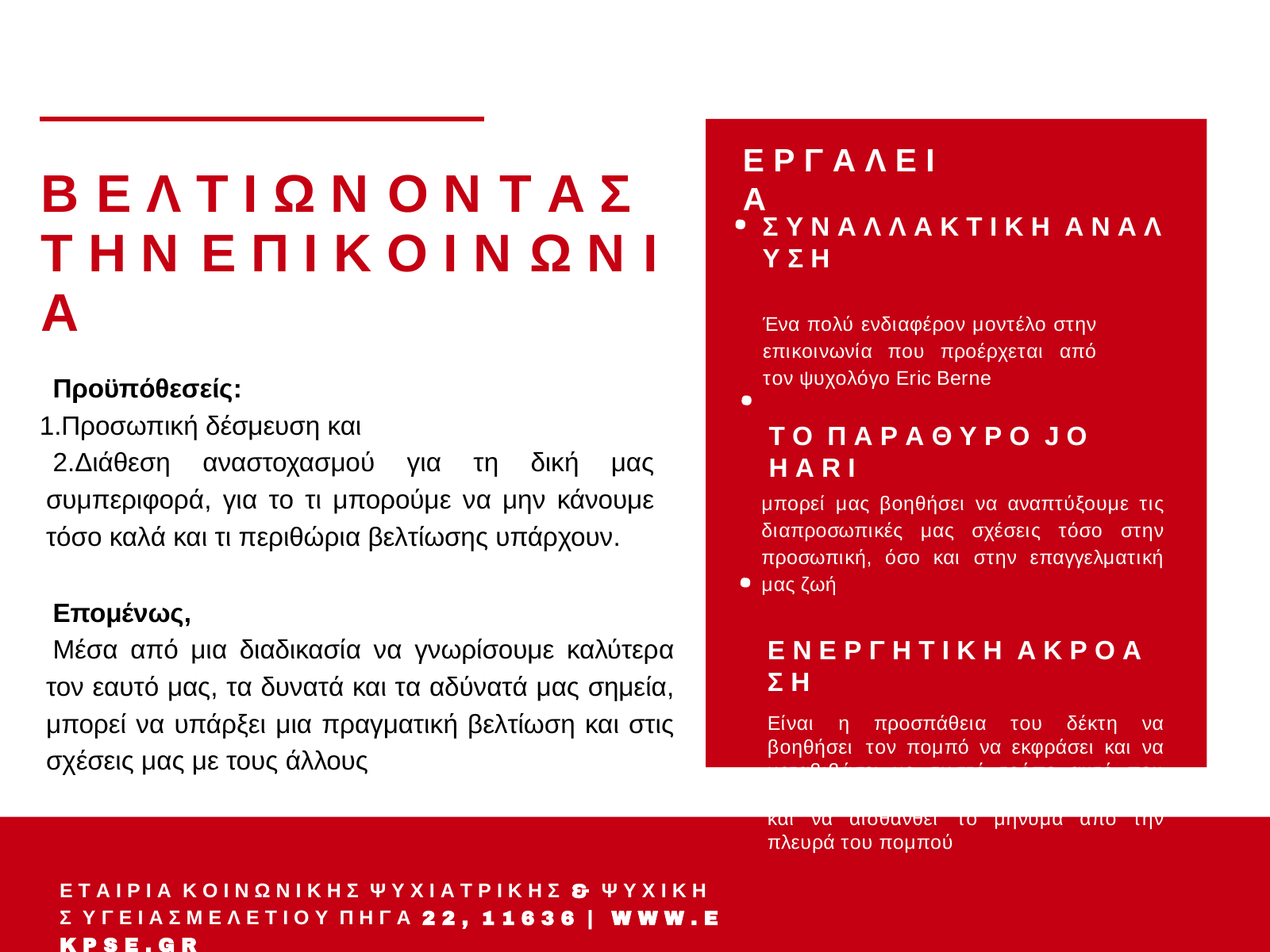

Ε Ρ Γ Α Λ Ε Ι Α
Β Ε Λ Τ Ι Ω Ν Ο Ν Τ Α Σ
Τ Η Ν	Ε Π Ι Κ Ο Ι Ν Ω Ν Ι Α
Προϋπόθεσείς:
Προσωπική δέσμευση και
Διάθεση αναστοχασμού για τη δική μας συμπεριφορά, για το τι μπορούμε να μην κάνουμε τόσο καλά και τι περιθώρια βελτίωσης υπάρχουν.

Επομένως,
Μέσα από μια διαδικασία να γνωρίσουμε καλύτερα τον εαυτό μας, τα δυνατά και τα αδύνατά μας σημεία, μπορεί να υπάρξει μια πραγματική βελτίωση και στις σχέσεις μας με τους άλλους
Σ Υ Ν Α Λ Λ Α Κ Τ Ι Κ Η  Α Ν Α Λ Υ Σ Η

Ένα πολύ ενδιαφέρον μοντέλο στην επικοινωνία που προέρχεται από τον ψυχολόγο Eric Berne

Τ Ο  Π Α Ρ Α Θ Υ Ρ Ο  J O H A R I
μπορεί μας βοηθήσει να αναπτύξουμε τις διαπροσωπικές μας σχέσεις τόσο στην προσωπική, όσο και στην επαγγελματική μας ζωή

Ε Ν Ε Ρ Γ Η Τ Ι Κ Η  Α Κ Ρ Ο Α Σ Η
Είναι η προσπάθεια του δέκτη να βοηθήσει τον πομπό να εκφράσει και να μεταβιβάσει με σωστό τρόπο αυτό που επιθυμεί [και ταυτόχρονα] να κατανοήσει και να αισθανθεί το μήνυμα από την πλευρά του πομπού

Ε Τ Α Ι Ρ Ι Α  Κ Ο Ι Ν Ω Ν Ι Κ Η Σ  Ψ Υ Χ Ι Α Τ Ρ Ι Κ Η Σ  &  Ψ Υ Χ Ι Κ Η Σ  Υ Γ Ε Ι Α Σ Μ Ε Λ Ε Τ Ι Ο Υ  Π Η Γ Α  2 2 ,  1 1 6 3 6  |  W W W . E K P S E . G R